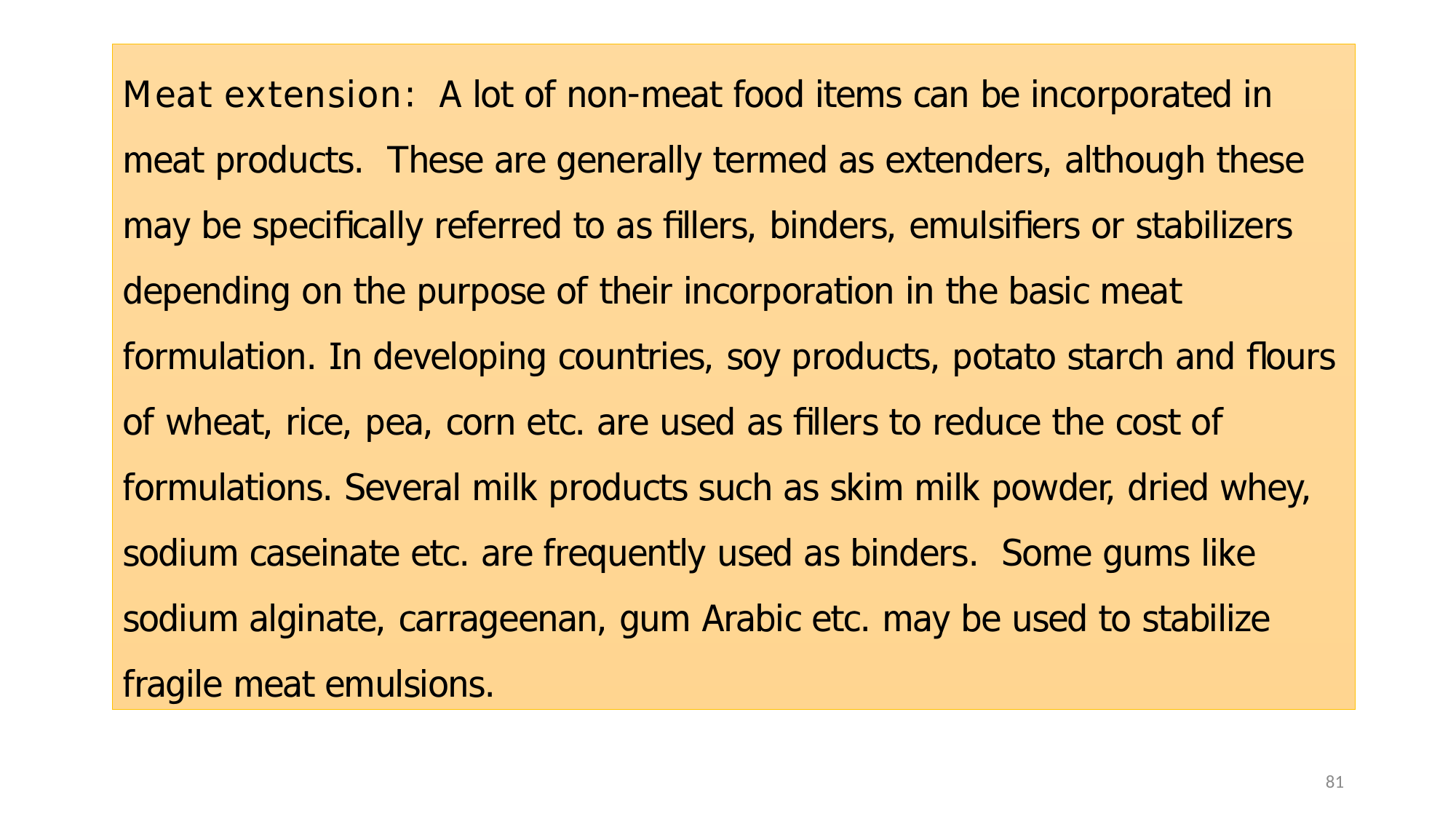

Meat extension:  A lot of non-meat food items can be incorporated in meat products.  These are generally termed as extenders, although these may be specifically referred to as fillers, binders, emulsifiers or stabilizers depending on the purpose of their incorporation in the basic meat formulation. In developing countries, soy products, potato starch and flours of wheat, rice, pea, corn etc. are used as fillers to reduce the cost of formulations. Several milk products such as skim milk powder, dried whey, sodium caseinate etc. are frequently used as binders.  Some gums like sodium alginate, carrageenan, gum Arabic etc. may be used to stabilize fragile meat emulsions.
81